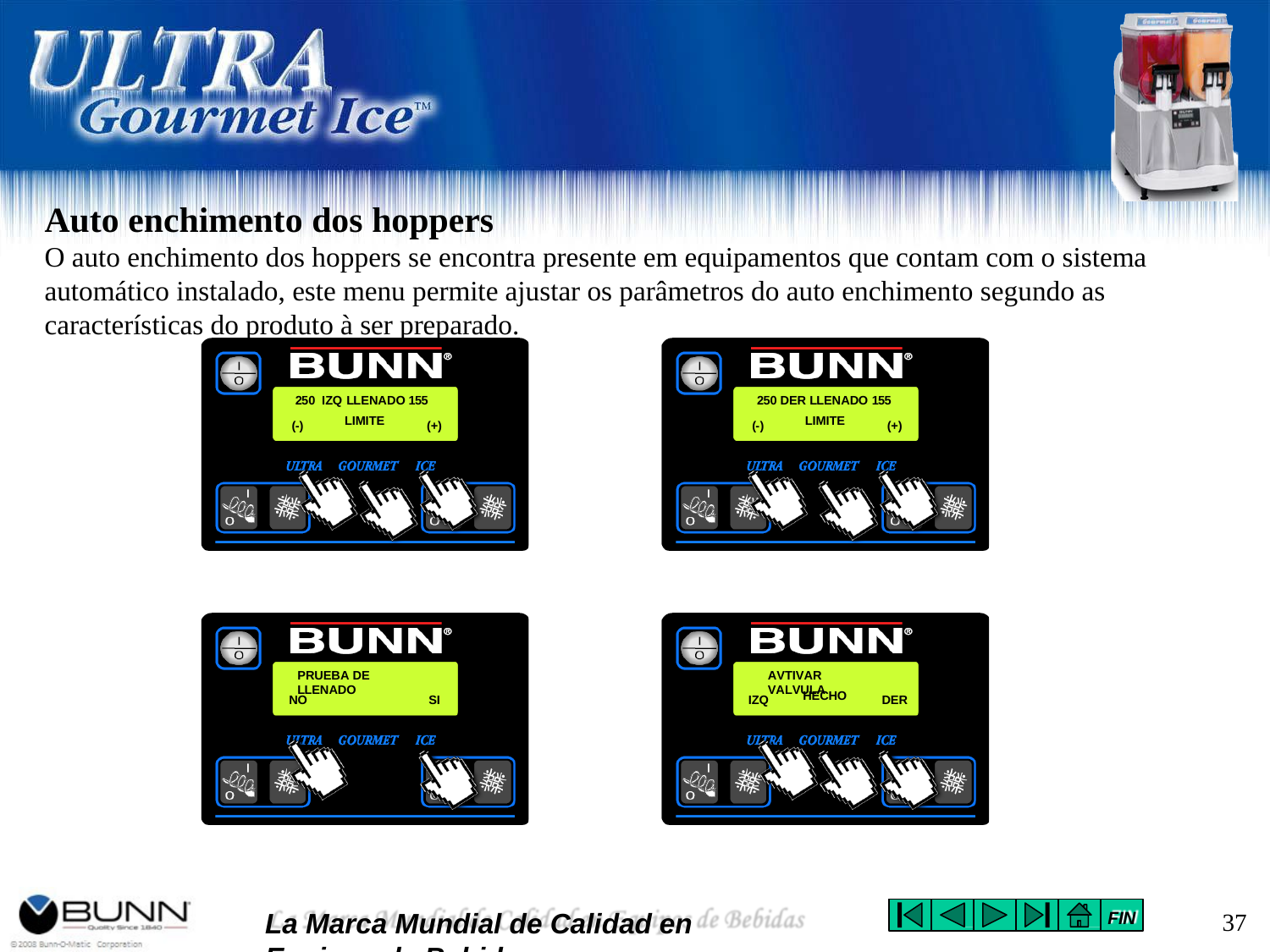

Auto enchimento dos hoppers
O auto enchimento dos hoppers se encontra presente em equipamentos que contam com o sistema automático instalado, este menu permite ajustar os parâmetros do auto enchimento segundo as características do produto à ser preparado.

250  IZQ LLENADO 155
250 DER LLENADO 155
LIMITE
LIMITE
(-)
(+)
(-)
(+)

PRUEBA DE LLENADO
AVTIVAR VALVULA
HECHO
NO
SI
IZQ
DER

La Marca Mundial de Calidad en Equipos de Bebidas
37
FIN